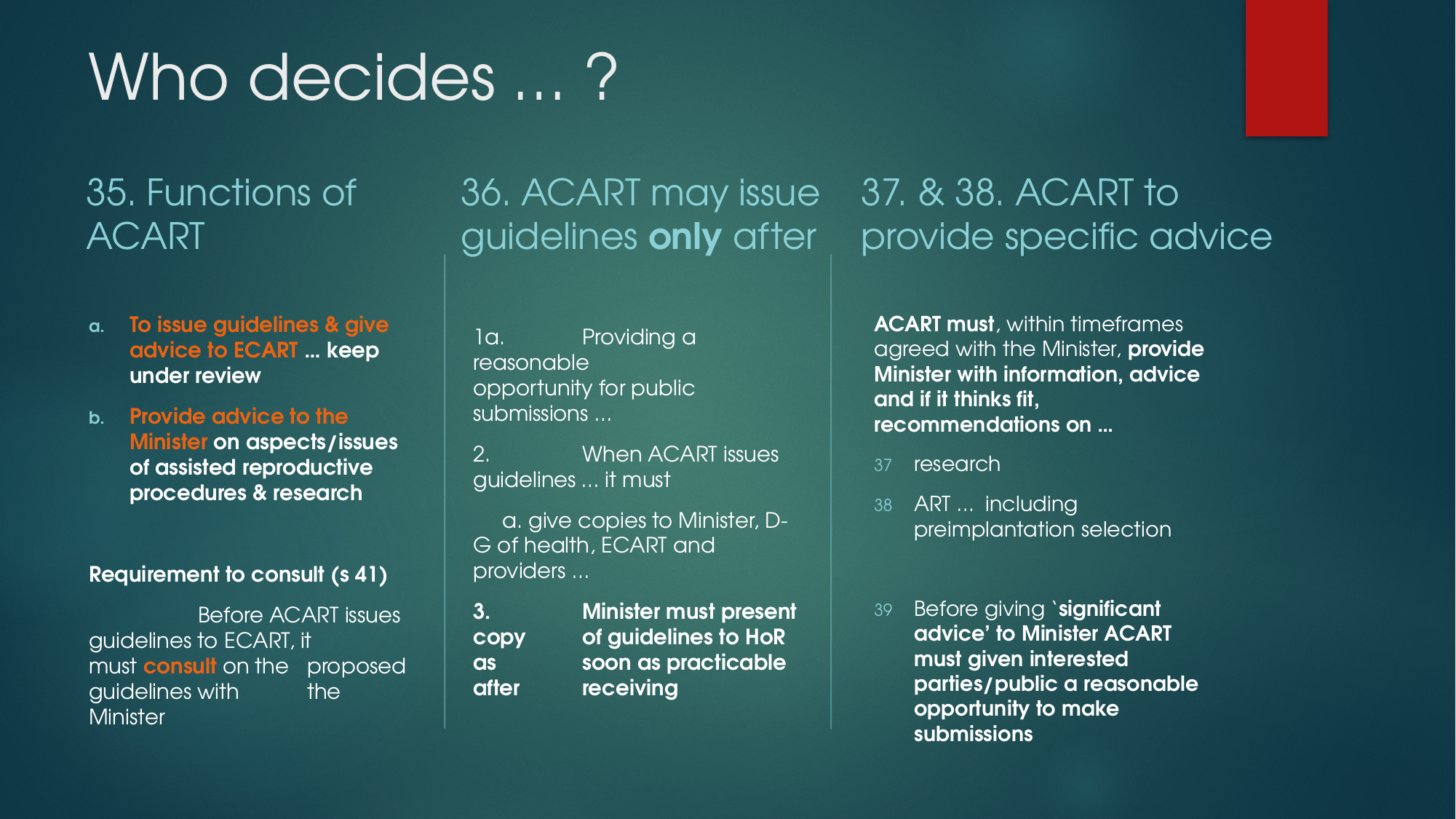

# Who decides … ?
35. Functions of ACART
36. ACART may issue guidelines only after
37. & 38. ACART to provide specific advice

1a. 	Providing a reasonable 	opportunity for public 	submissions …
2. 	When ACART issues 	guidelines … it must
     a. give copies to Minister, D-	G of health, ECART and 	providers …
3. 	Minister must present copy 	of guidelines to HoR as 	soon as practicable after 	receiving

To issue guidelines & give advice to ECART … keep under review
Provide advice to the Minister on aspects/issues of assisted reproductive procedures & research

Requirement to consult (s 41)
	Before ACART issues 	guidelines to ECART, it 	must consult on the 	proposed guidelines with 	the Minister

ACART must, within timeframes agreed with the Minister, provide Minister with information, advice and if it thinks fit, recommendations on …
research
ART …  including preimplantation selection

Before giving ‘significant advice’ to Minister ACART must given interested parties/public a reasonable opportunity to make submissions